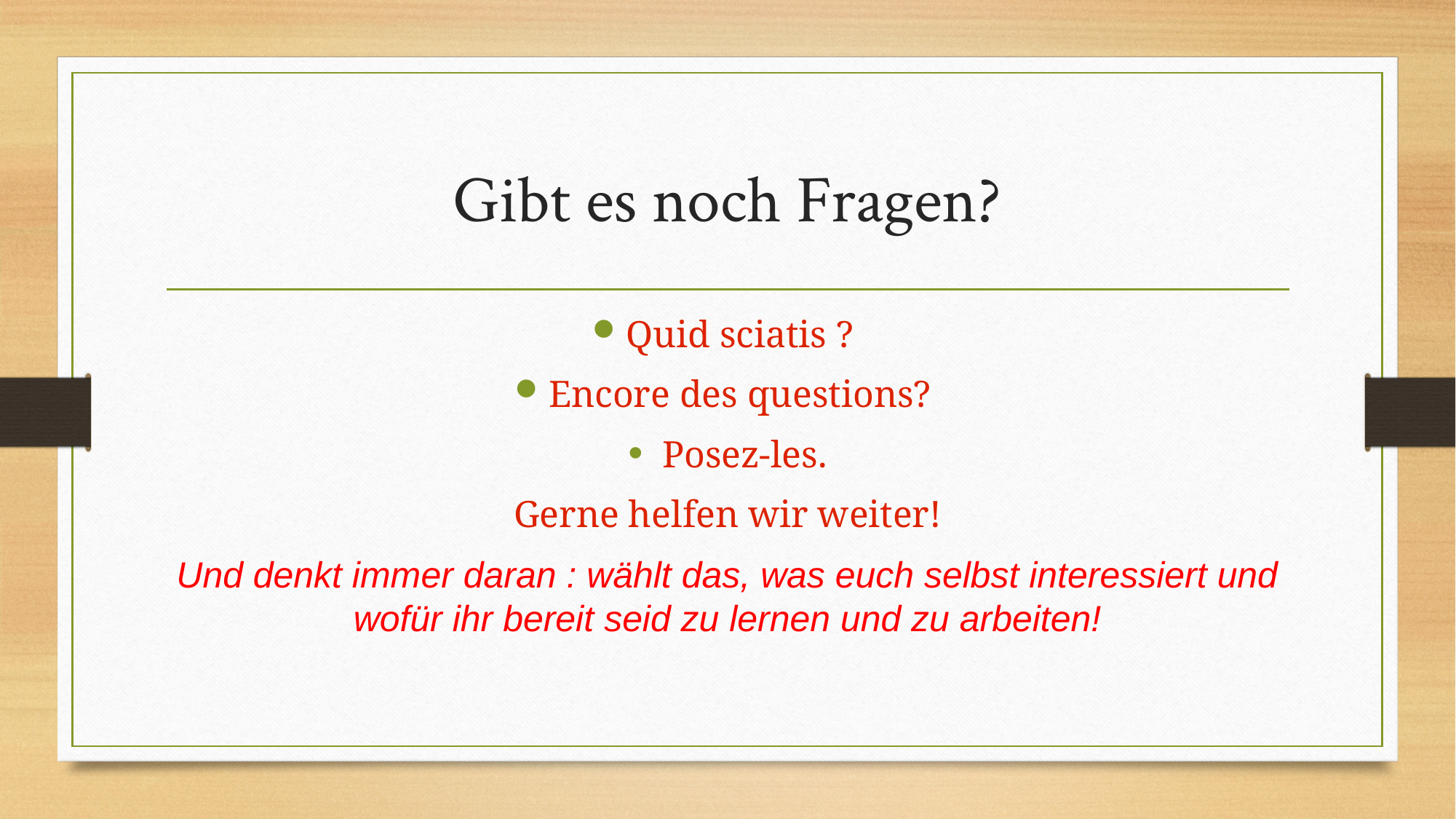

# Gibt es noch Fragen?
Quid sciatis ?
Encore des questions?
Posez-les.
Gerne helfen wir weiter!
Und denkt immer daran : wählt das, was euch selbst interessiert und wofür ihr bereit seid zu lernen und zu arbeiten!